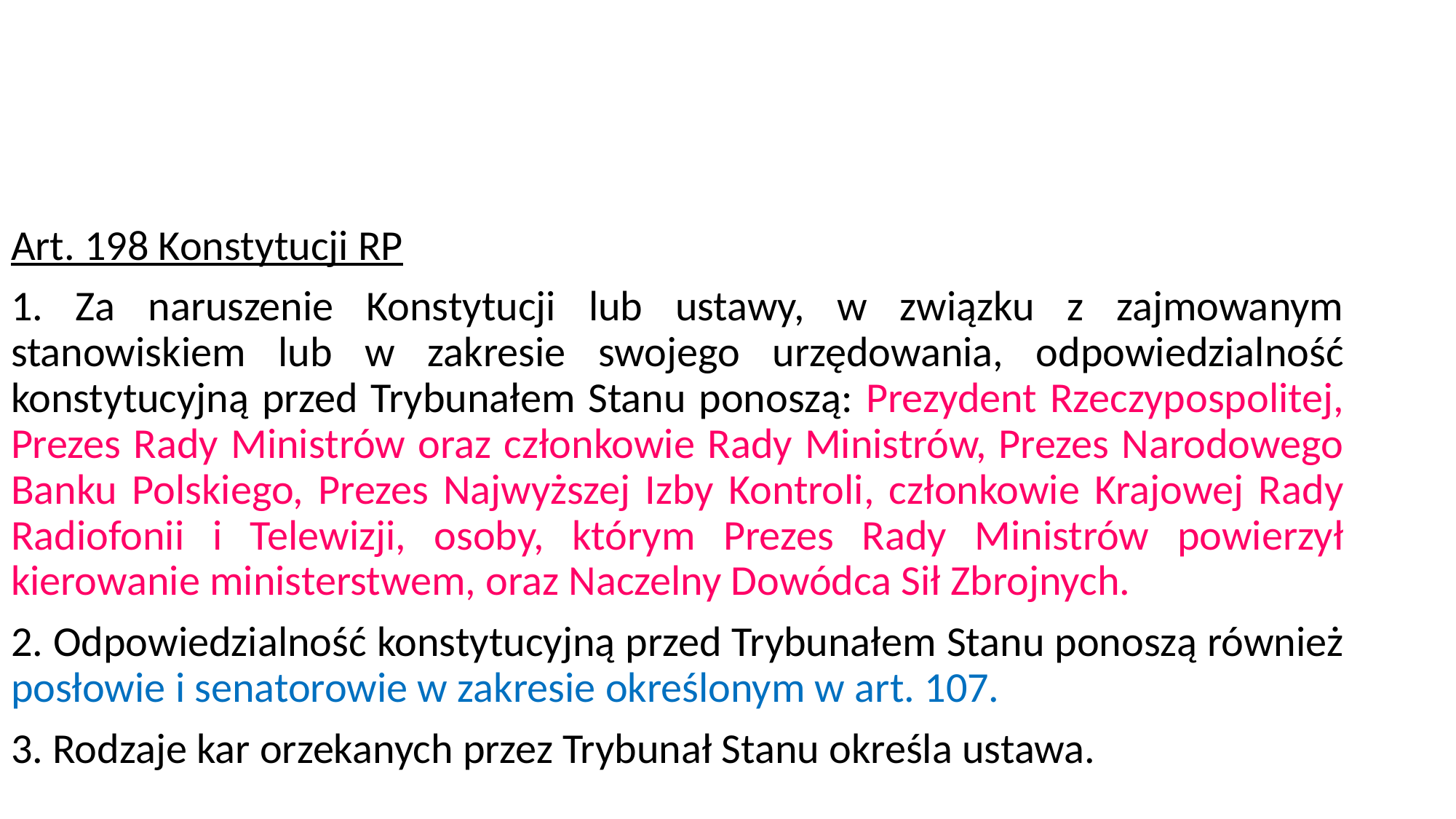

#
Art. 198 Konstytucji RP
1. Za naruszenie Konstytucji lub ustawy, w związku z zajmowanym stanowiskiem lub w zakresie swojego urzędowania, odpowiedzialność konstytucyjną przed Trybunałem Stanu ponoszą: Prezydent Rzeczypospolitej, Prezes Rady Ministrów oraz członkowie Rady Ministrów, Prezes Narodowego Banku Polskiego, Prezes Najwyższej Izby Kontroli, członkowie Krajowej Rady Radiofonii i Telewizji, osoby, którym Prezes Rady Ministrów powierzył kierowanie ministerstwem, oraz Naczelny Dowódca Sił Zbrojnych.
2. Odpowiedzialność konstytucyjną przed Trybunałem Stanu ponoszą również posłowie i senatorowie w zakresie określonym w art. 107.
3. Rodzaje kar orzekanych przez Trybunał Stanu określa ustawa.